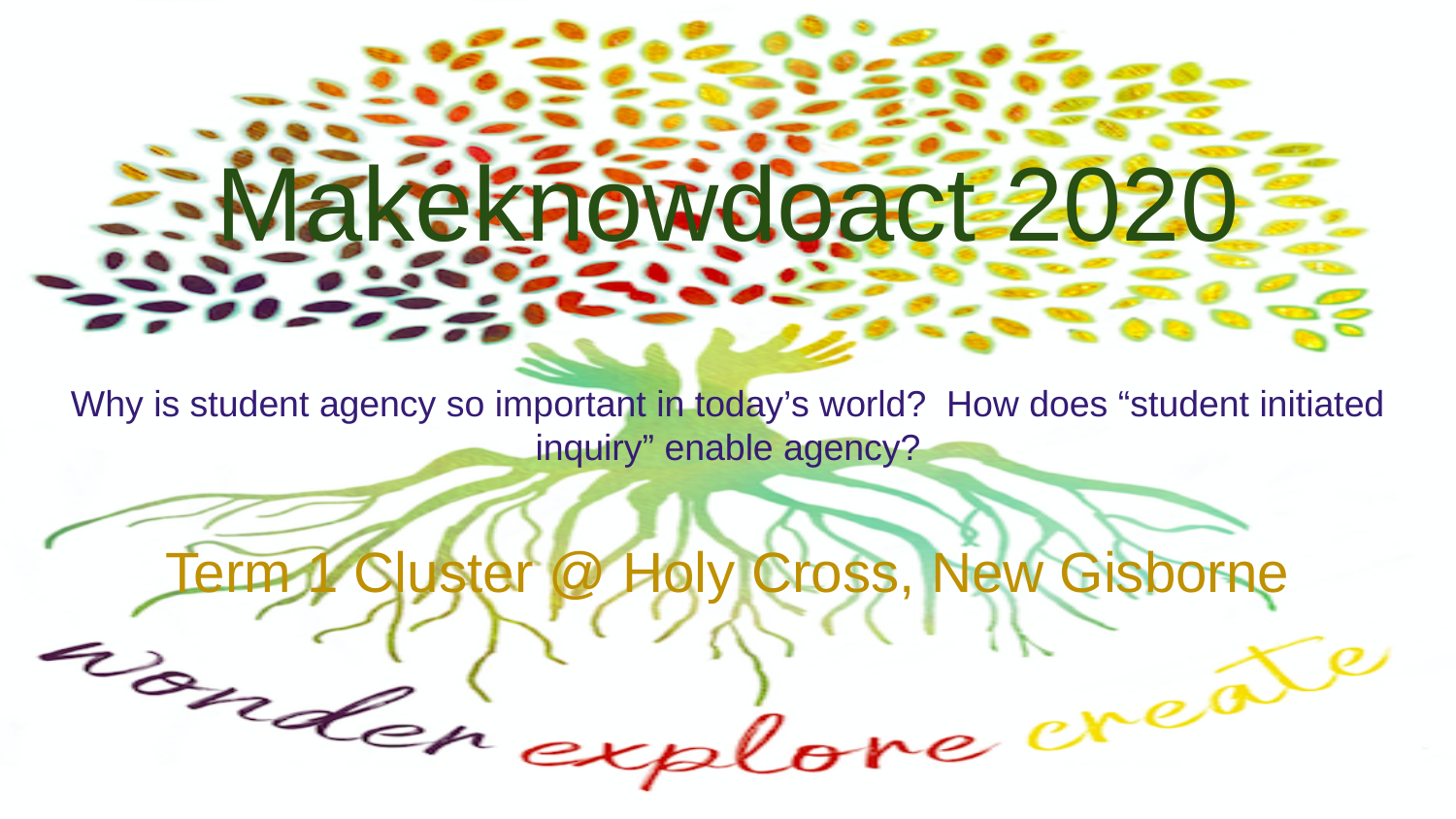

# Makeknowdoact 2020
Why is student agency so important in today’s world?  How does “student initiated inquiry” enable agency?

Term 1 Cluster @ Holy Cross, New Gisborne